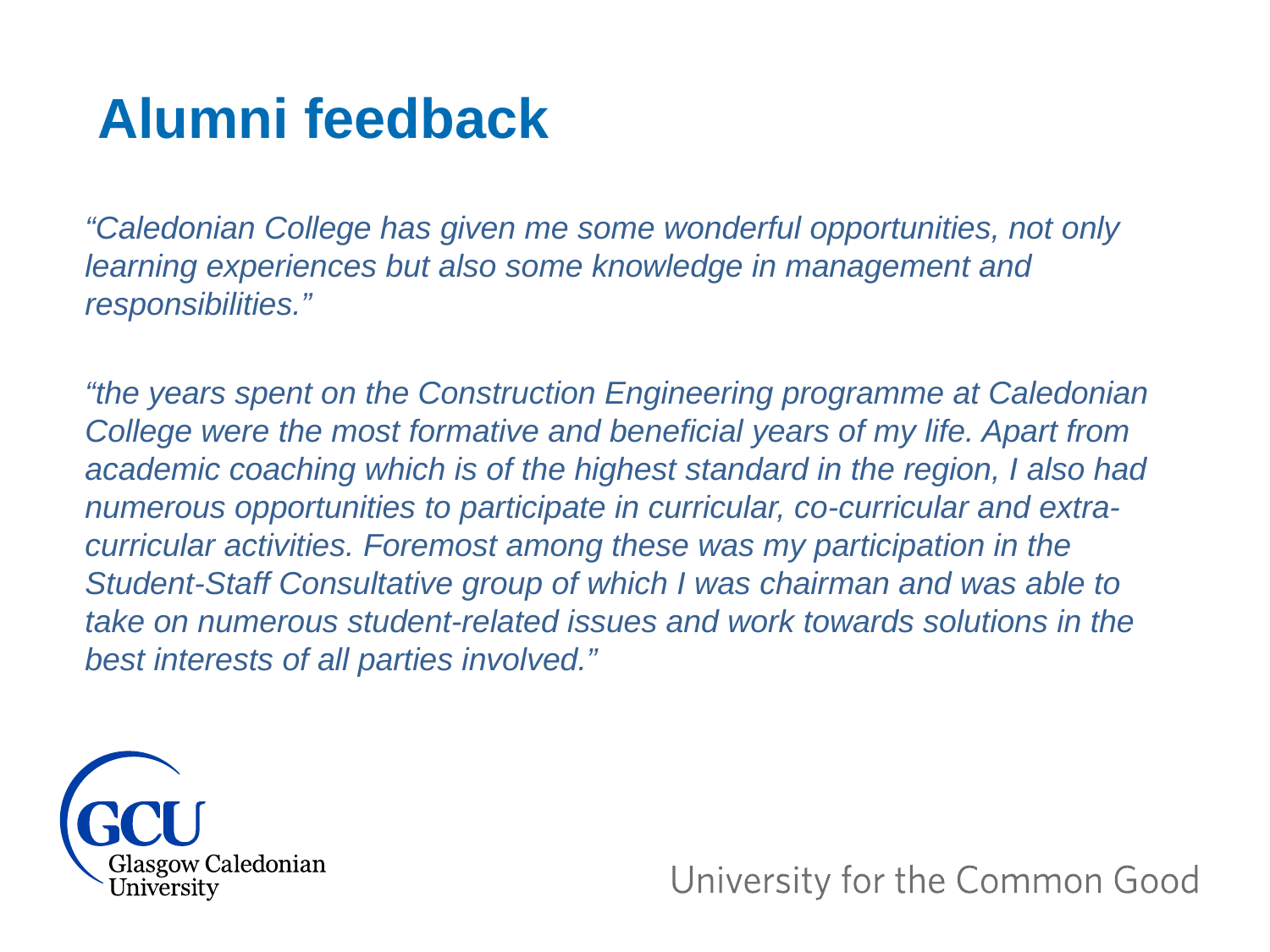

Alumni feedback
“Caledonian College has given me some wonderful opportunities, not only learning experiences but also some knowledge in management and responsibilities.”

“the years spent on the Construction Engineering programme at Caledonian College were the most formative and beneficial years of my life. Apart from academic coaching which is of the highest standard in the region, I also had numerous opportunities to participate in curricular, co-curricular and extra-curricular activities. Foremost among these was my participation in the Student-Staff Consultative group of which I was chairman and was able to take on numerous student-related issues and work towards solutions in the best interests of all parties involved.”